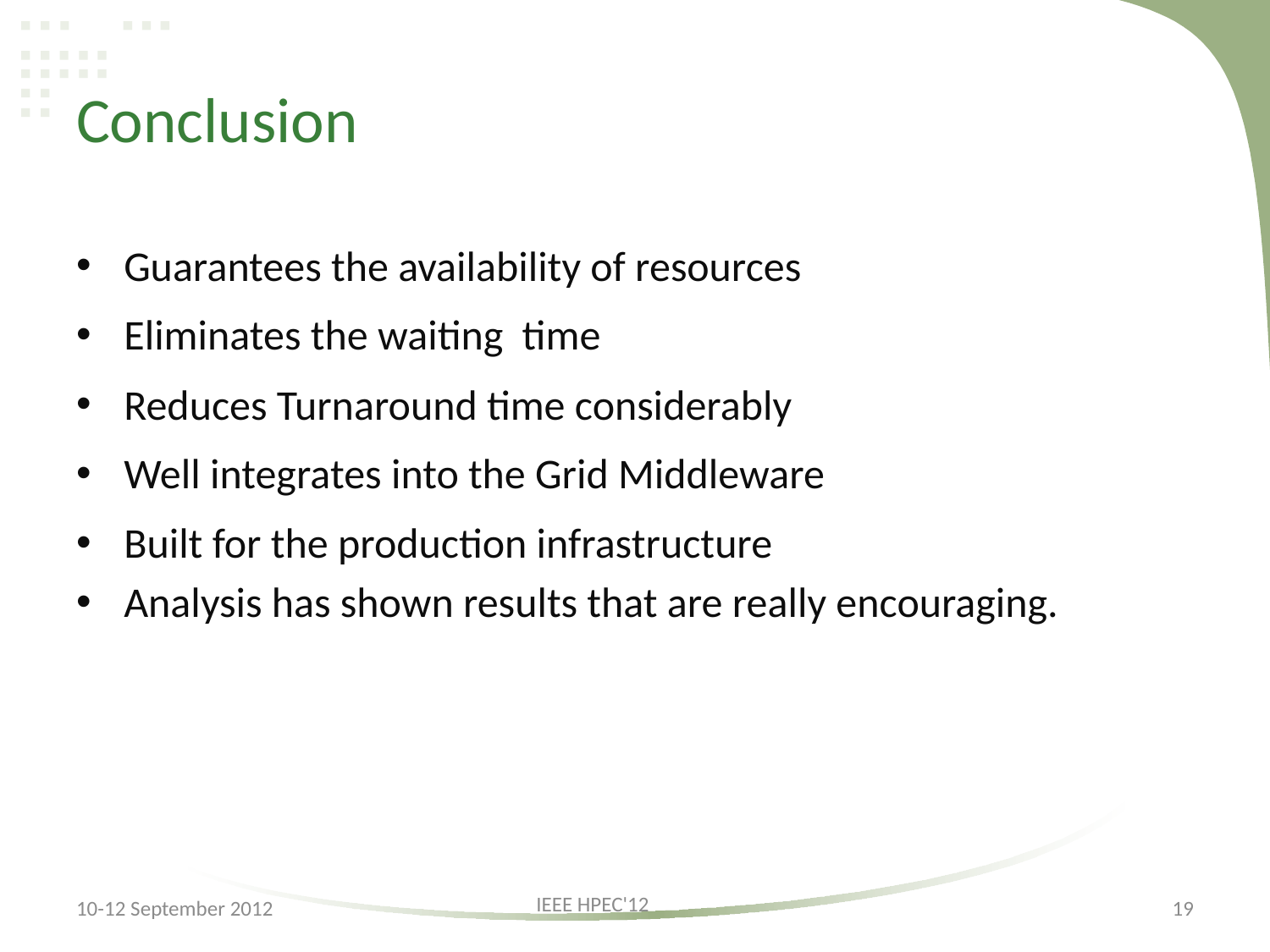

# Conclusion
Guarantees the availability of resources
Eliminates the waiting  time
Reduces Turnaround time considerably
Well integrates into the Grid Middleware
Built for the production infrastructure
Analysis has shown results that are really encouraging.

IEEE HPEC'12
10-12 September 2012
19